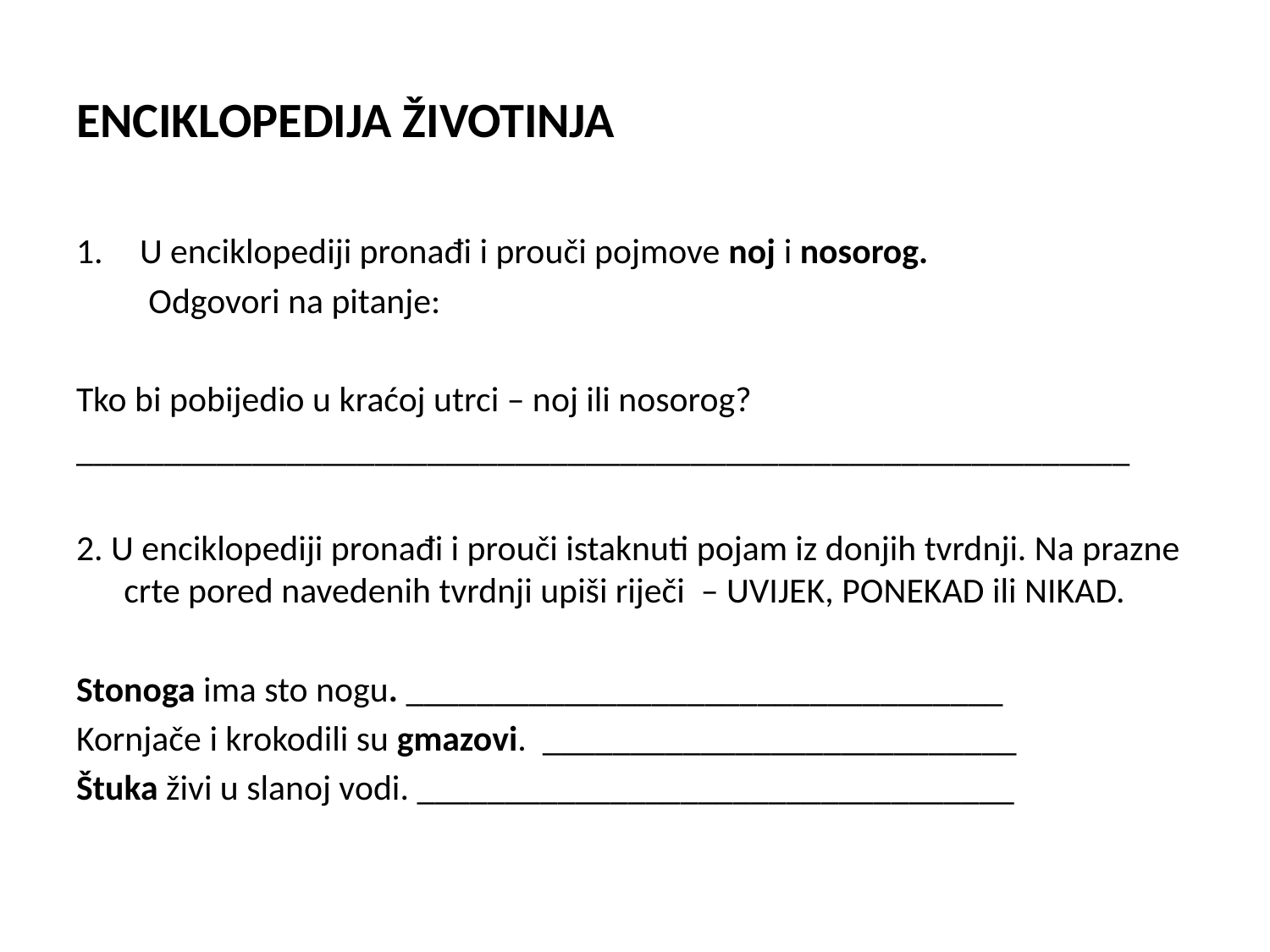

# ENCIKLOPEDIJA ŽIVOTINJA
U enciklopediji pronađi i prouči pojmove noj i nosorog.
         Odgovori na pitanje:

Tko bi pobijedio u kraćoj utrci – noj ili nosorog?
____________________________________________________________

2. U enciklopediji pronađi i prouči istaknuti pojam iz donjih tvrdnji. Na prazne crte pored navedenih tvrdnji upiši riječi  – UVIJEK, PONEKAD ili NIKAD.

Stonoga ima sto nogu. __________________________________
Kornjače i krokodili su gmazovi.  ___________________________
Štuka živi u slanoj vodi. __________________________________